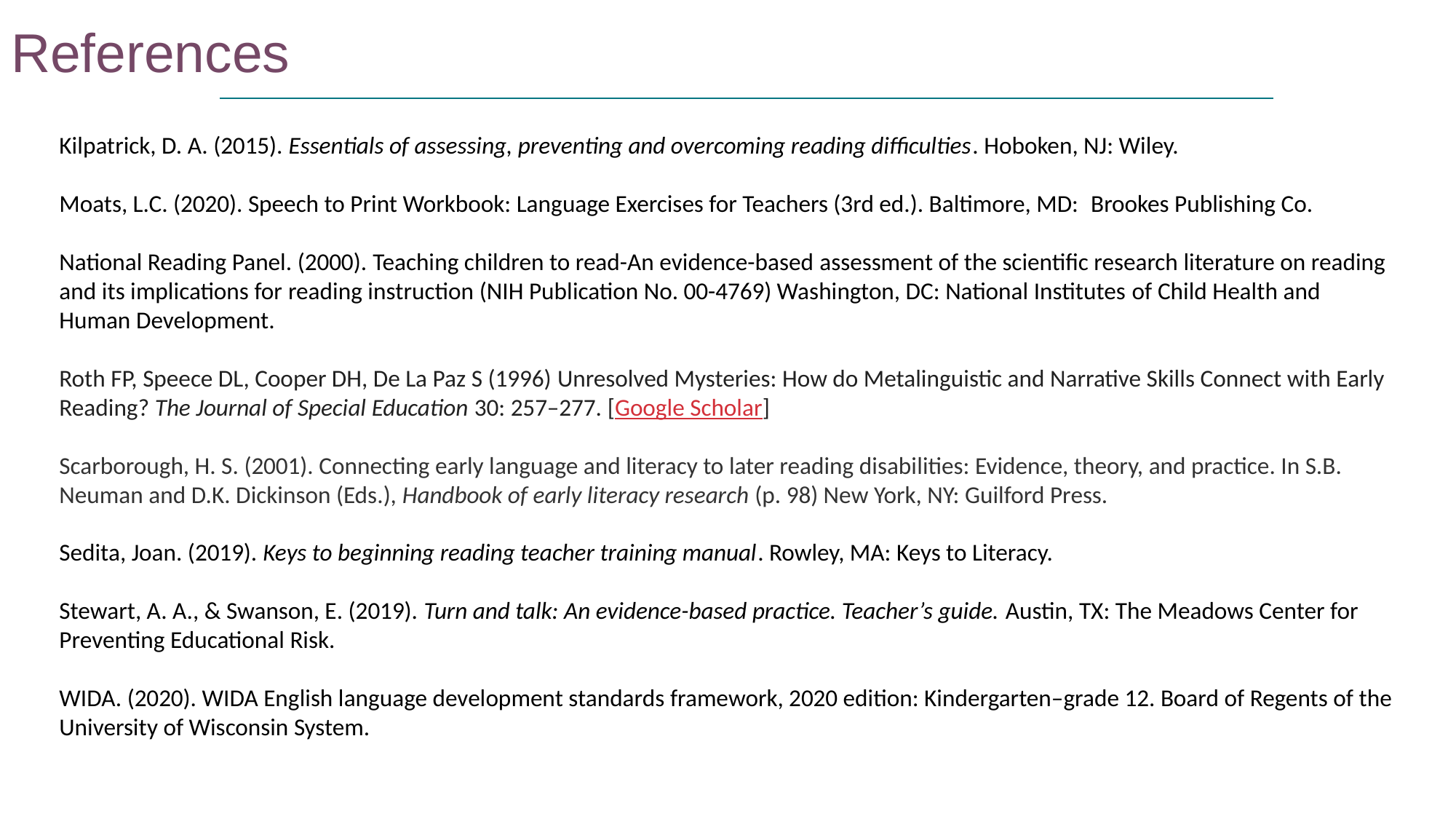

References
Kilpatrick, D. A. (2015). Essentials of assessing, preventing and overcoming reading difficulties. Hoboken, NJ: Wiley.

Moats, L.C. (2020). Speech to Print Workbook: Language Exercises for Teachers (3rd ed.). Baltimore, MD:  Brookes Publishing Co.

National Reading Panel. (2000). Teaching children to read-An evidence-based assessment of the scientific research literature on reading and its implications for reading instruction (NIH Publication No. 00-4769) Washington, DC: National Institutes of Child Health and Human Development.

Roth FP, Speece DL, Cooper DH, De La Paz S (1996) Unresolved Mysteries: How do Metalinguistic and Narrative Skills Connect with Early Reading? The Journal of Special Education 30: 257–277. [Google Scholar]

Scarborough, H. S. (2001). Connecting early language and literacy to later reading disabilities: Evidence, theory, and practice. In S.B. Neuman and D.K. Dickinson (Eds.), Handbook of early literacy research (p. 98) New York, NY: Guilford Press. ​

Sedita, Joan. (2019). Keys to beginning reading teacher training manual. Rowley, MA: Keys to Literacy.

Stewart, A. A., & Swanson, E. (2019). Turn and talk: An evidence-based practice. Teacher’s guide. Austin, TX: The Meadows Center for Preventing Educational Risk.

WIDA. (2020). WIDA English language development standards framework, 2020 edition: Kindergarten–grade 12. Board of Regents of the University of Wisconsin System.